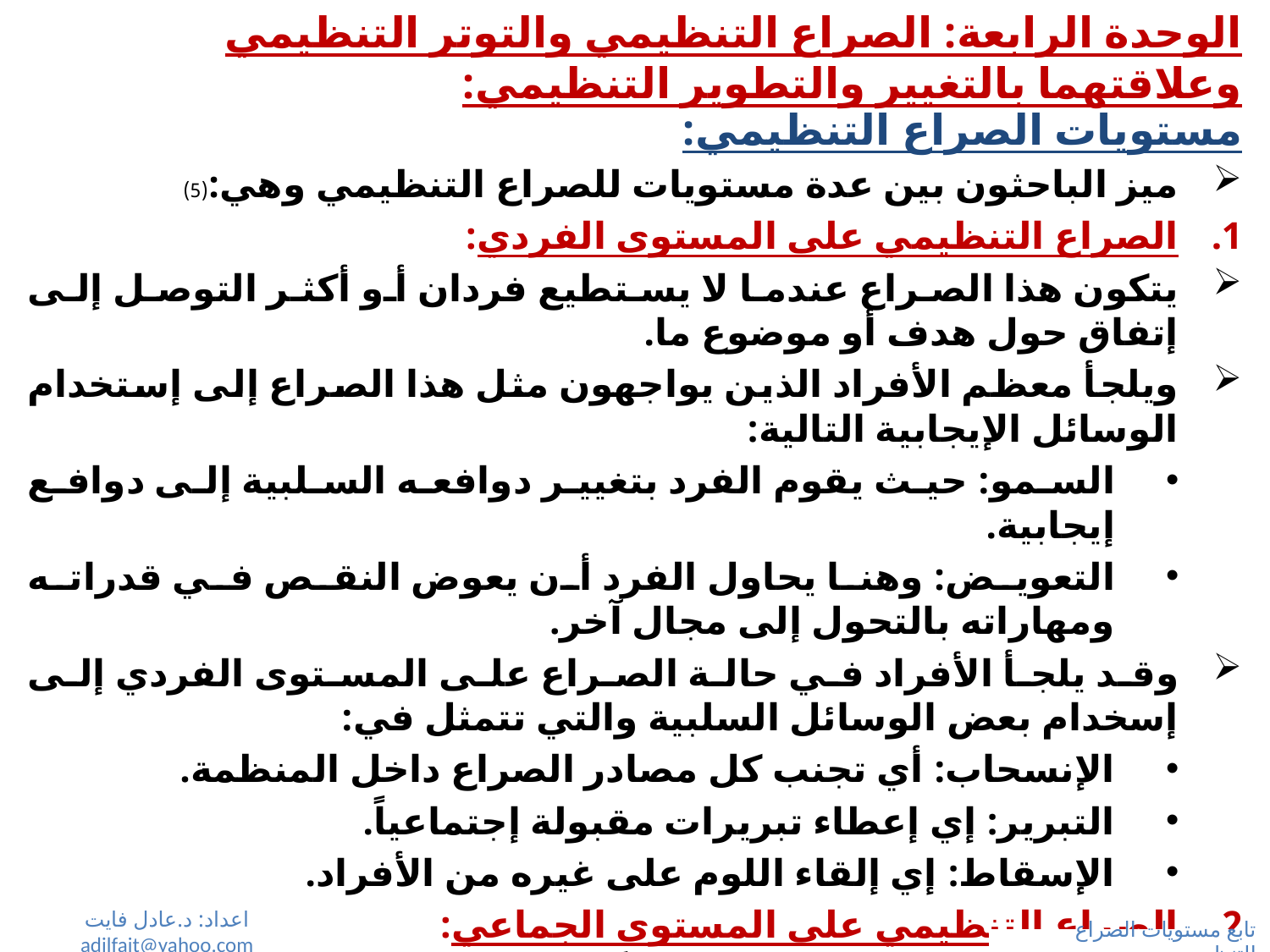

# الوحدة الرابعة: الصراع التنظيمي والتوتر التنظيمي وعلاقتهما بالتغيير والتطوير التنظيمي:
مستويات الصراع التنظيمي:
ميز الباحثون بين عدة مستويات للصراع التنظيمي وهي:(5)
الصراع التنظيمي على المستوى الفردي:
يتكون هذا الصراع عندما لا يستطيع فردان أو أكثر التوصل إلى إتفاق حول هدف أو موضوع ما.
ويلجأ معظم الأفراد الذين يواجهون مثل هذا الصراع إلى إستخدام الوسائل الإيجابية التالية:
السمو: حيث يقوم الفرد بتغيير دوافعه السلبية إلى دوافع إيجابية.
التعويض: وهنا يحاول الفرد أن يعوض النقص في قدراته ومهاراته بالتحول إلى مجال آخر.
وقد يلجأ الأفراد في حالة الصراع على المستوى الفردي إلى إسخدام بعض الوسائل السلبية والتي تتمثل في:
الإنسحاب: أي تجنب كل مصادر الصراع داخل المنظمة.
التبرير: إي إعطاء تبريرات مقبولة إجتماعياً.
الإسقاط: إي إلقاء اللوم على غيره من الأفراد.
الصراع التنظيمي على المستوى الجماعي:
يحدث عندما يواجه الفرد موقفاً يتطلب منه إختيار بديل من عدة بدائل أو ترك البدائل الأخرى لعدم قدرته على تحقيقها.
وهو عبارة عن صراع بين الأفراد والآخرين.

اعداد: د.عادل فايت adilfait@yahoo.com
تابع مستويات الصراع التنظيمي